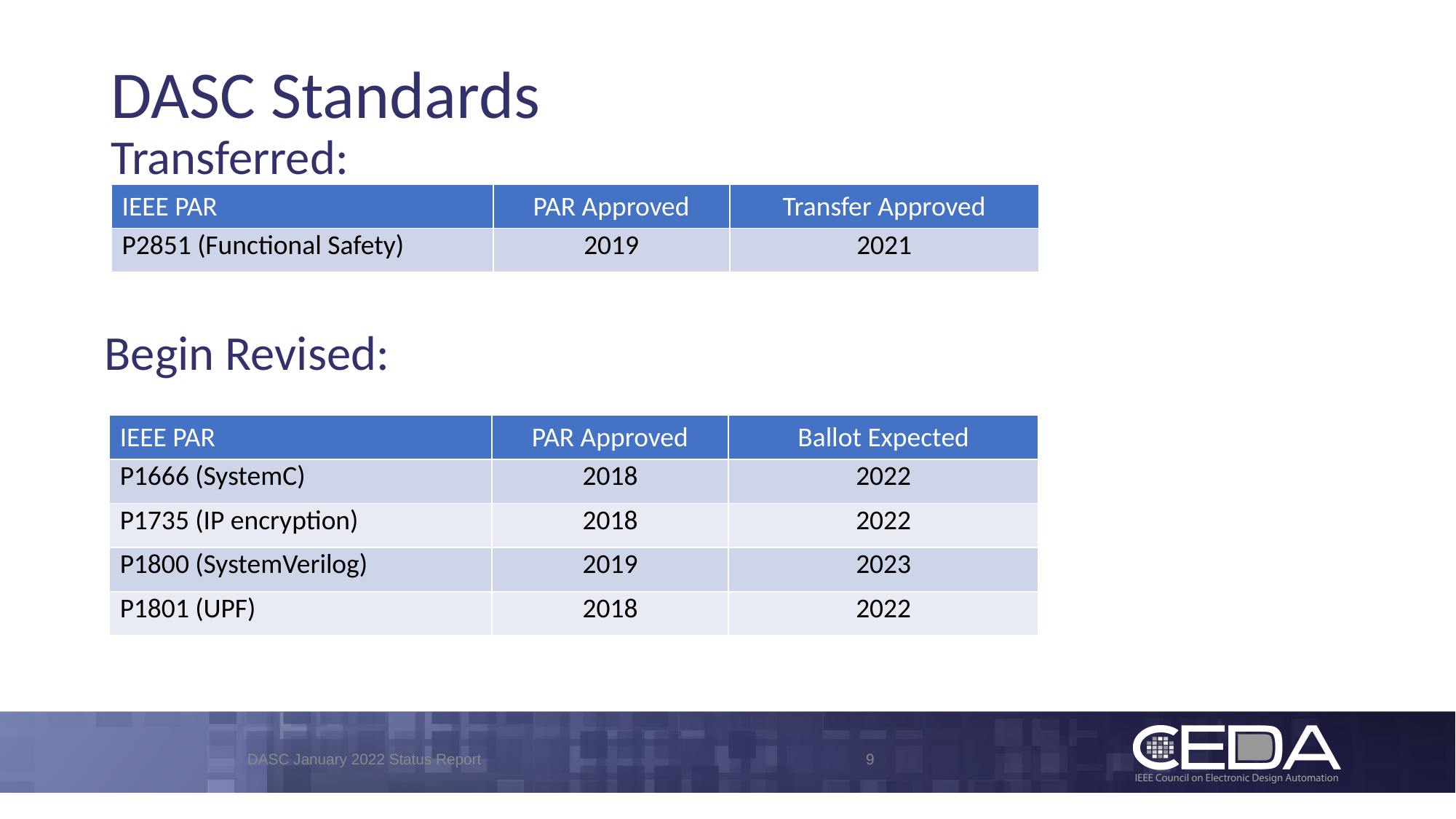

# DASC Standards Transferred:
| IEEE PAR | PAR Approved | Transfer Approved |
| --- | --- | --- |
| P2851 (Functional Safety) | 2019 | 2021 |
Begin Revised:
| IEEE PAR | PAR Approved | Ballot Expected |
| --- | --- | --- |
| P1666 (SystemC) | 2018 | 2022 |
| P1735 (IP encryption) | 2018 | 2022 |
| P1800 (SystemVerilog) | 2019 | 2023 |
| P1801 (UPF) | 2018 | 2022 |
DASC January 2022 Status Report
9